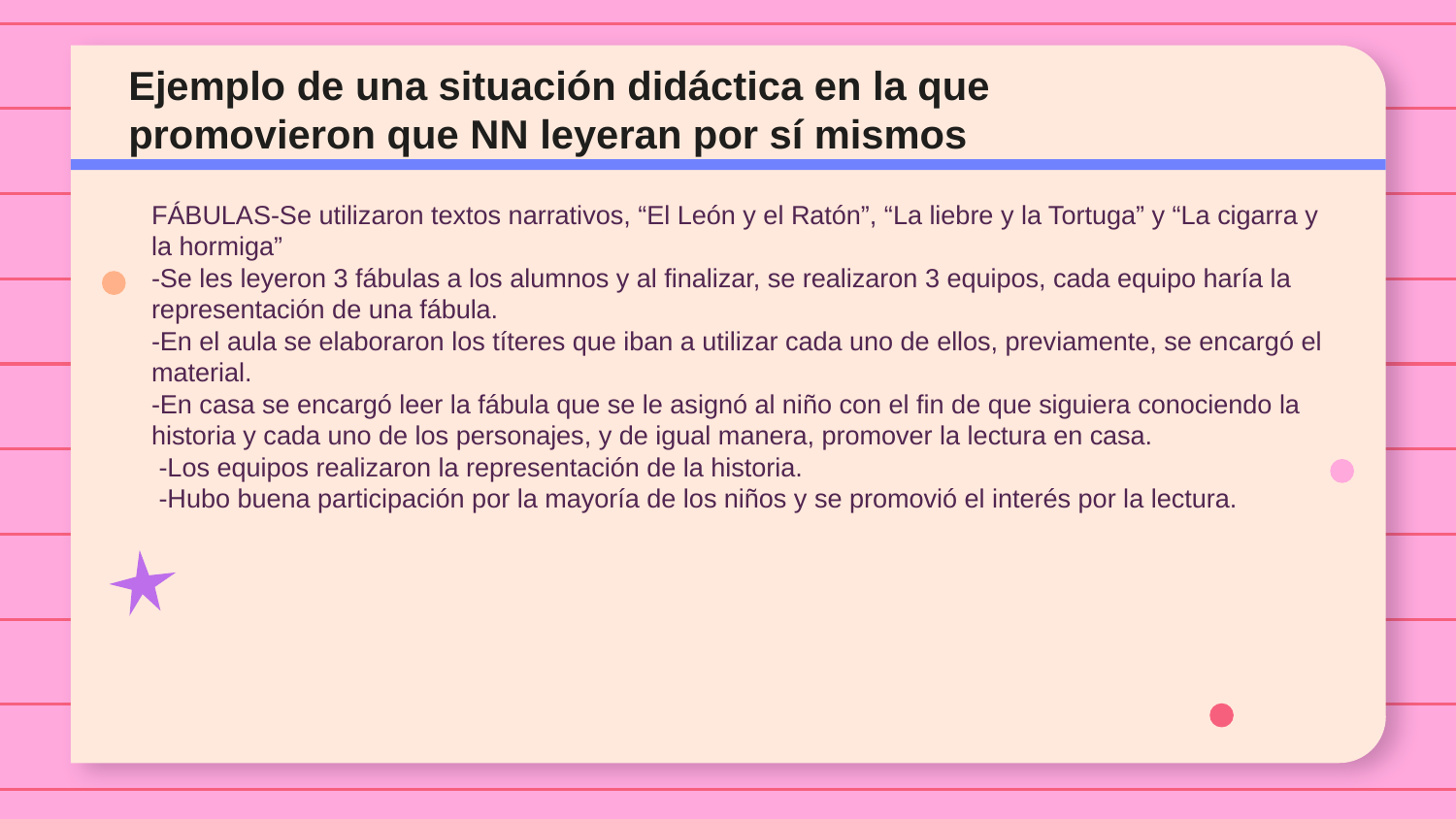

# Ejemplo de una situación didáctica en la que promovieron que NN leyeran por sí mismos
FÁBULAS-Se utilizaron textos narrativos, “El León y el Ratón”, “La liebre y la Tortuga” y “La cigarra y la hormiga”
-Se les leyeron 3 fábulas a los alumnos y al finalizar, se realizaron 3 equipos, cada equipo haría la representación de una fábula.
-En el aula se elaboraron los títeres que iban a utilizar cada uno de ellos, previamente, se encargó el material.
-En casa se encargó leer la fábula que se le asignó al niño con el fin de que siguiera conociendo la historia y cada uno de los personajes, y de igual manera, promover la lectura en casa.
 -Los equipos realizaron la representación de la historia.
 -Hubo buena participación por la mayoría de los niños y se promovió el interés por la lectura.